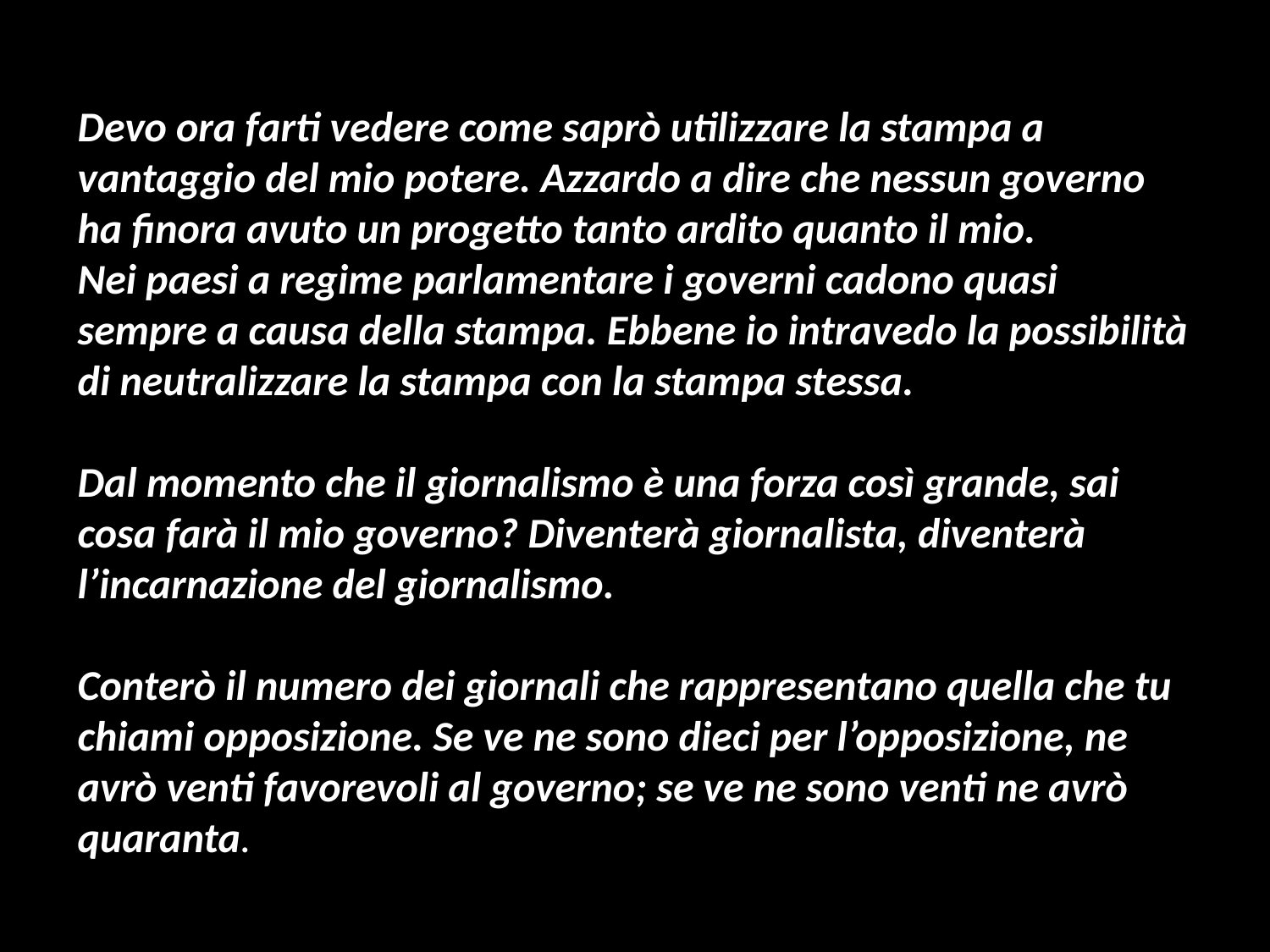

# Devo ora farti vedere come saprò utilizzare la stampa a vantaggio del mio potere. Azzardo a dire che nessun governo ha finora avuto un progetto tanto ardito quanto il mio. Nei paesi a regime parlamentare i governi cadono quasi sempre a causa della stampa. Ebbene io intravedo la possibilità di neutralizzare la stampa con la stampa stessa. Dal momento che il giornalismo è una forza così grande, sai cosa farà il mio governo? Diventerà giornalista, diventerà l’incarnazione del giornalismo. Conterò il numero dei giornali che rappresentano quella che tu chiami opposizione. Se ve ne sono dieci per l’opposizione, ne avrò venti favorevoli al governo; se ve ne sono venti ne avrò quaranta.